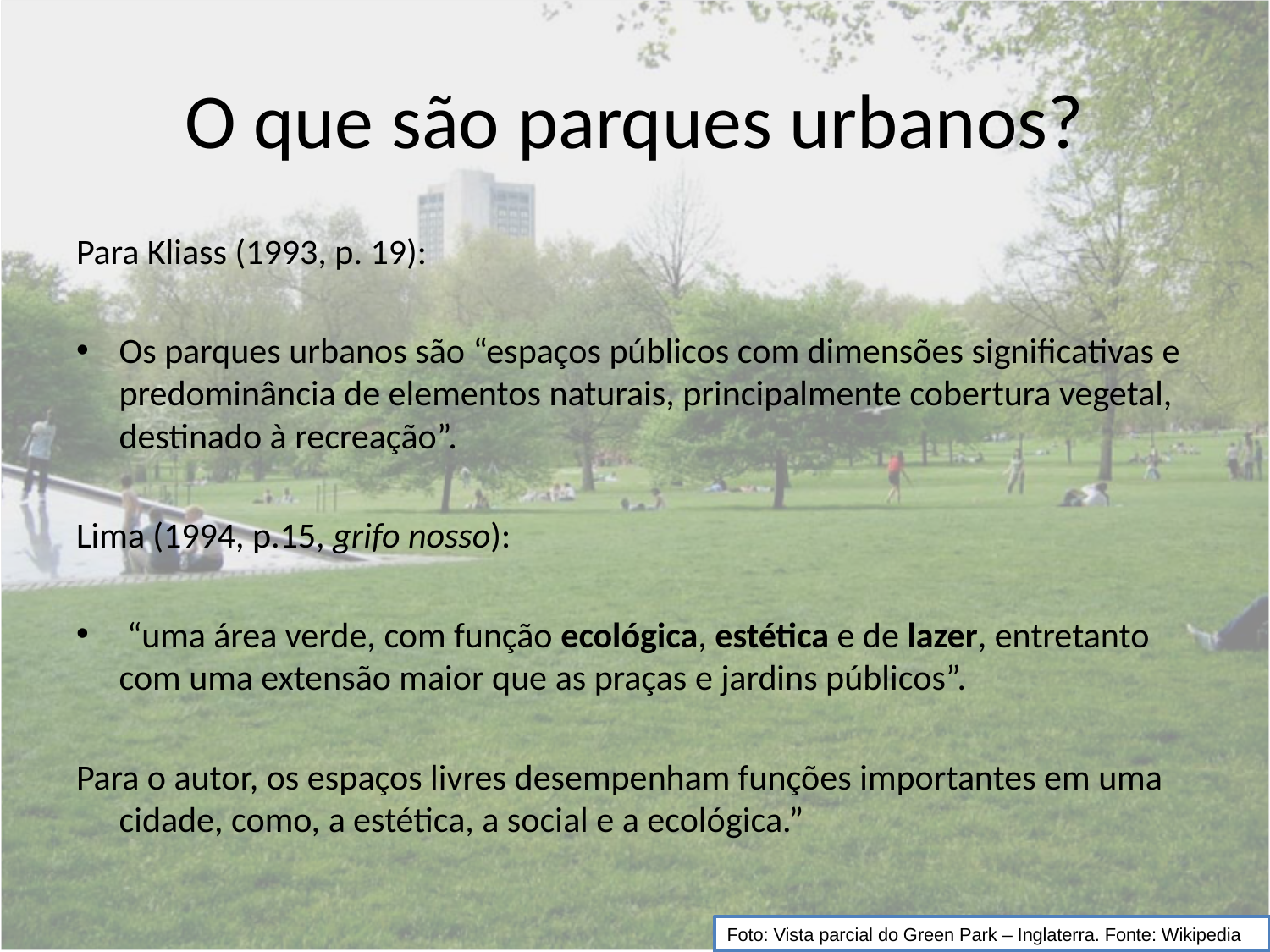

# O que são parques urbanos?
Para Kliass (1993, p. 19):

Os parques urbanos são “espaços públicos com dimensões significativas e predominância de elementos naturais, principalmente cobertura vegetal, destinado à recreação”.

Lima (1994, p.15, grifo nosso):

 “uma área verde, com função ecológica, estética e de lazer, entretanto com uma extensão maior que as praças e jardins públicos”.

Para o autor, os espaços livres desempenham funções importantes em uma cidade, como, a estética, a social e a ecológica.”
Foto: Vista parcial do Green Park – Inglaterra. Fonte: Wikipedia